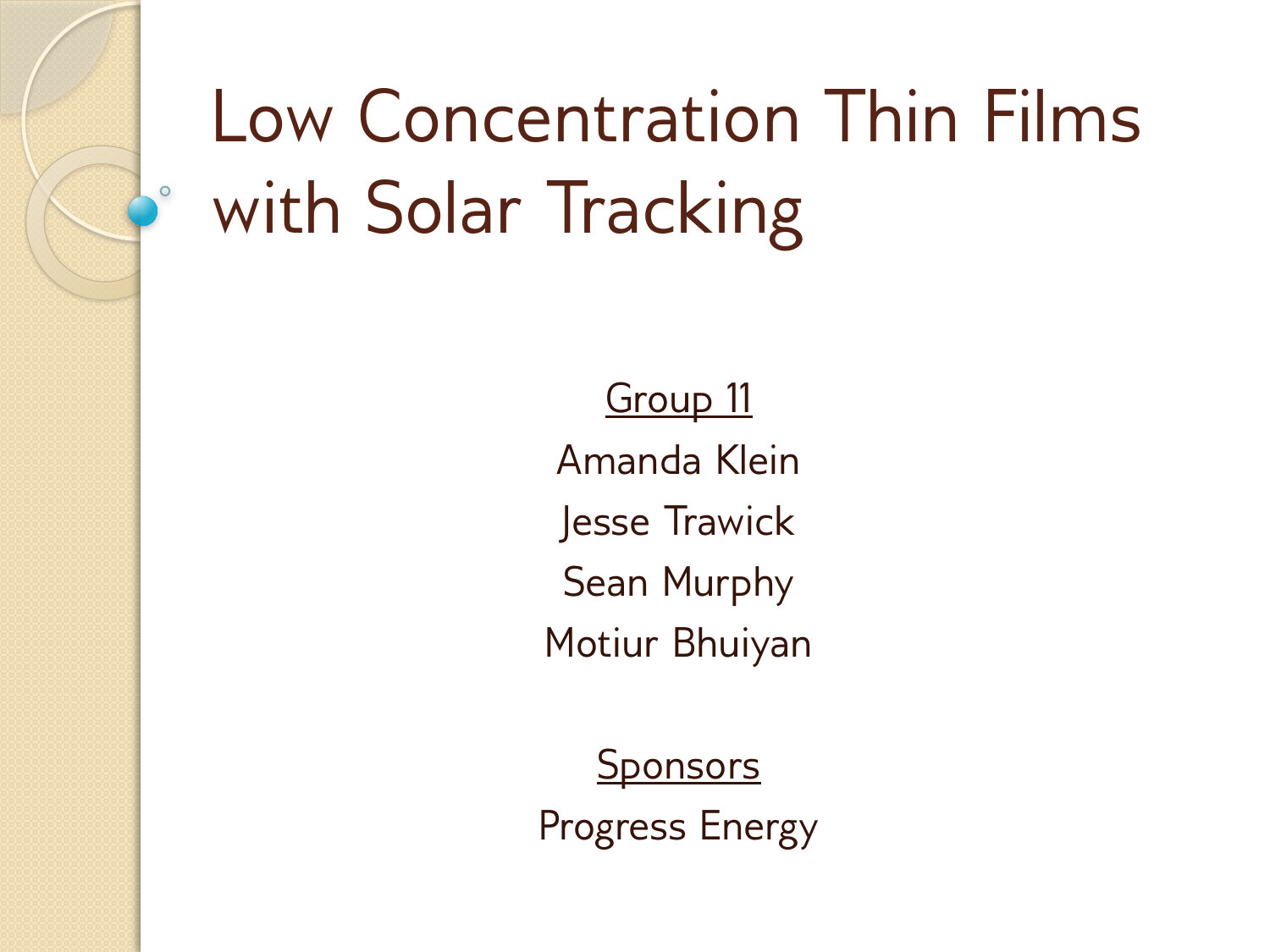

# Low Concentration Thin Films with Solar Tracking
Group 11
Amanda Klein
Jesse Trawick
Sean Murphy
Motiur Bhuiyan

Sponsors
Progress Energy